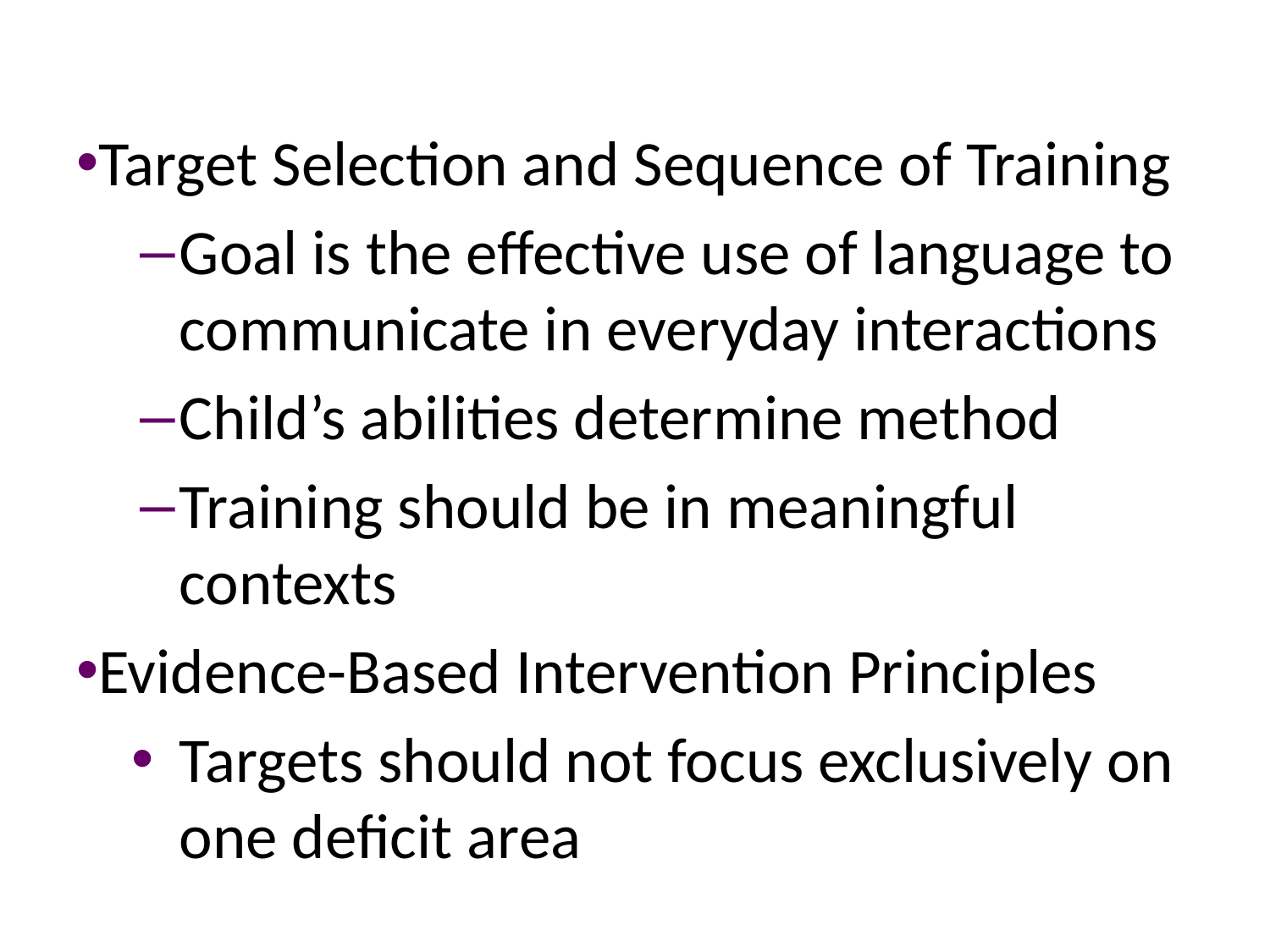

#
Target Selection and Sequence of Training
Goal is the effective use of language to communicate in everyday interactions
Child’s abilities determine method
Training should be in meaningful contexts
Evidence-Based Intervention Principles
Targets should not focus exclusively on one deficit area